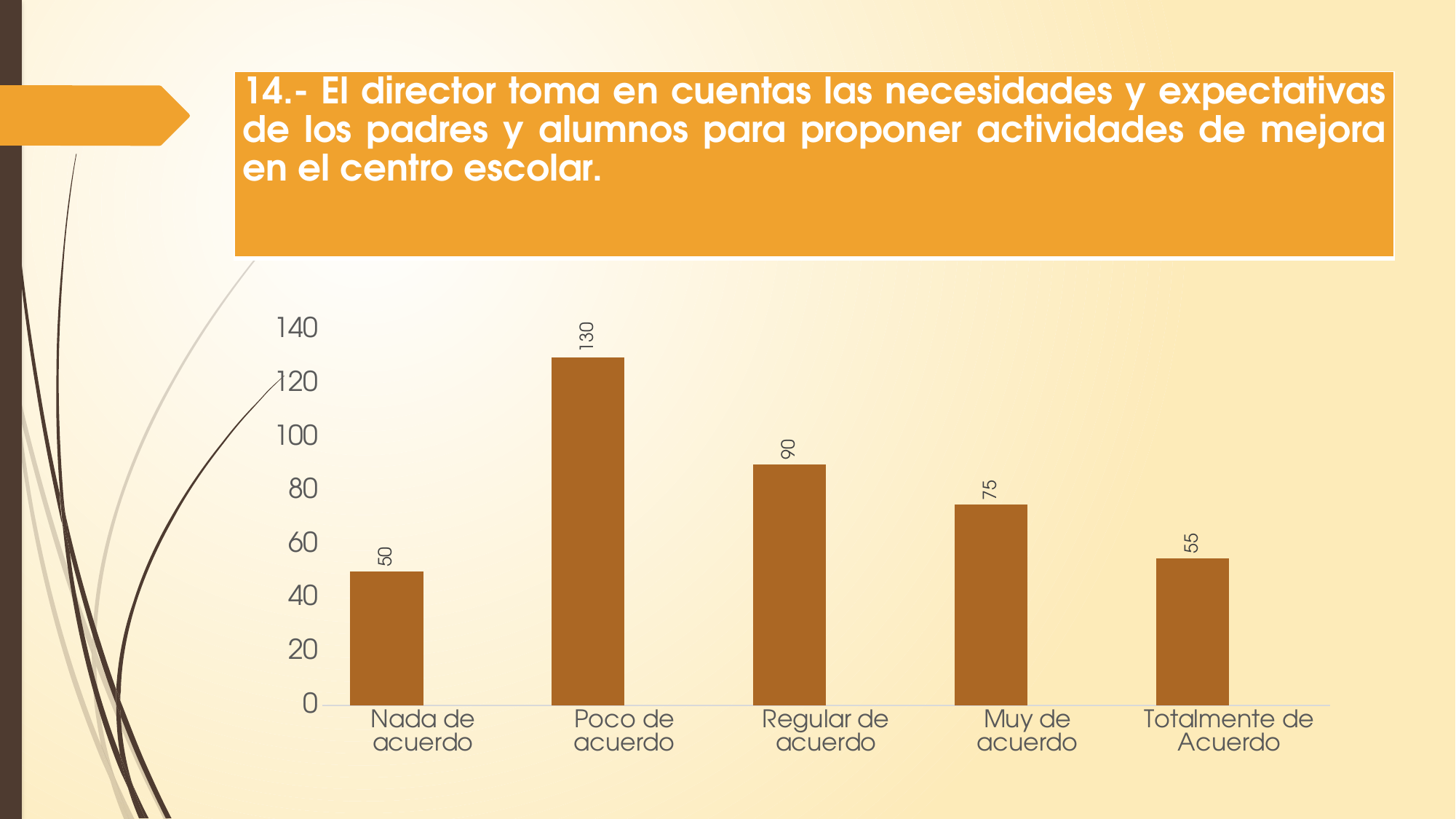

| 14.- El director toma en cuentas las necesidades y expectativas de los padres y alumnos para proponer actividades de mejora en el centro escolar. |
| --- |

### Chart

| Category |  | El director toma en cuentas las necesidades y expectativas de los padres y alumnos para proponer actividades de mejora en el centro escolar. |
|---|---|---|
| Nada de acuerdo | 50.0 | None |
| Poco de acuerdo | 130.0 | None |
| Regular de acuerdo | 90.0 | None |
| Muy de acuerdo | 75.0 | None |
| Totalmente de Acuerdo | 55.0 | None |